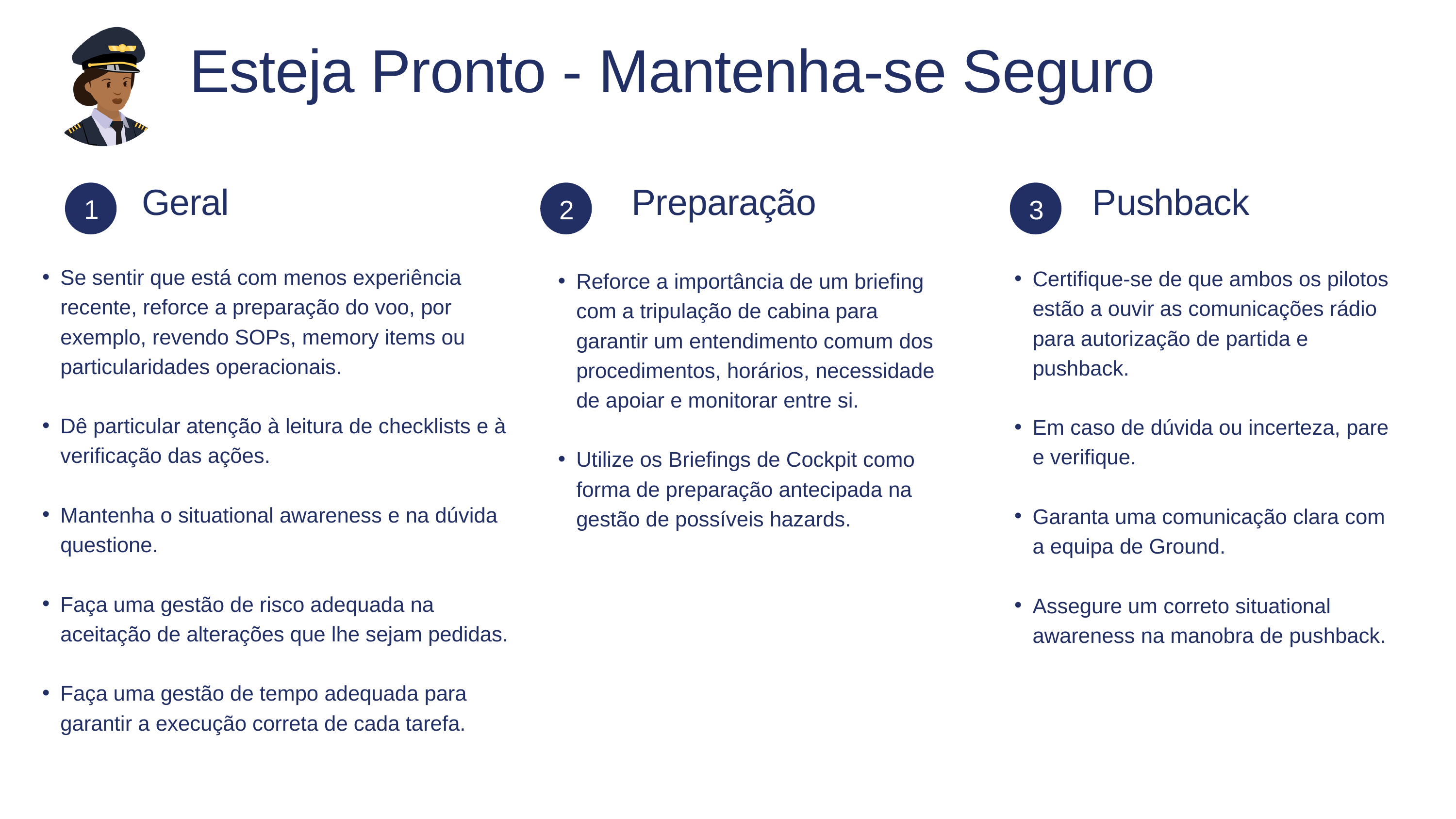

Esteja Pronto - Mantenha-se Seguro

1

2

3
Geral
Preparação
Pushback
Se sentir que está com menos experiência recente, reforce a preparação do voo, por exemplo, revendo SOPs, memory items ou particularidades operacionais.

Dê particular atenção à leitura de checklists e à verificação das ações.

Mantenha o situational awareness e na dúvida questione.

Faça uma gestão de risco adequada na aceitação de alterações que lhe sejam pedidas.

Faça uma gestão de tempo adequada para garantir a execução correta de cada tarefa.
Certifique-se de que ambos os pilotos estão a ouvir as comunicações rádio para autorização de partida e pushback.

Em caso de dúvida ou incerteza, pare e verifique.

Garanta uma comunicação clara com a equipa de Ground.

Assegure um correto situational awareness na manobra de pushback.

Reforce a importância de um briefing com a tripulação de cabina para garantir um entendimento comum dos procedimentos, horários, necessidade de apoiar e monitorar entre si.

Utilize os Briefings de Cockpit como forma de preparação antecipada na gestão de possíveis hazards.